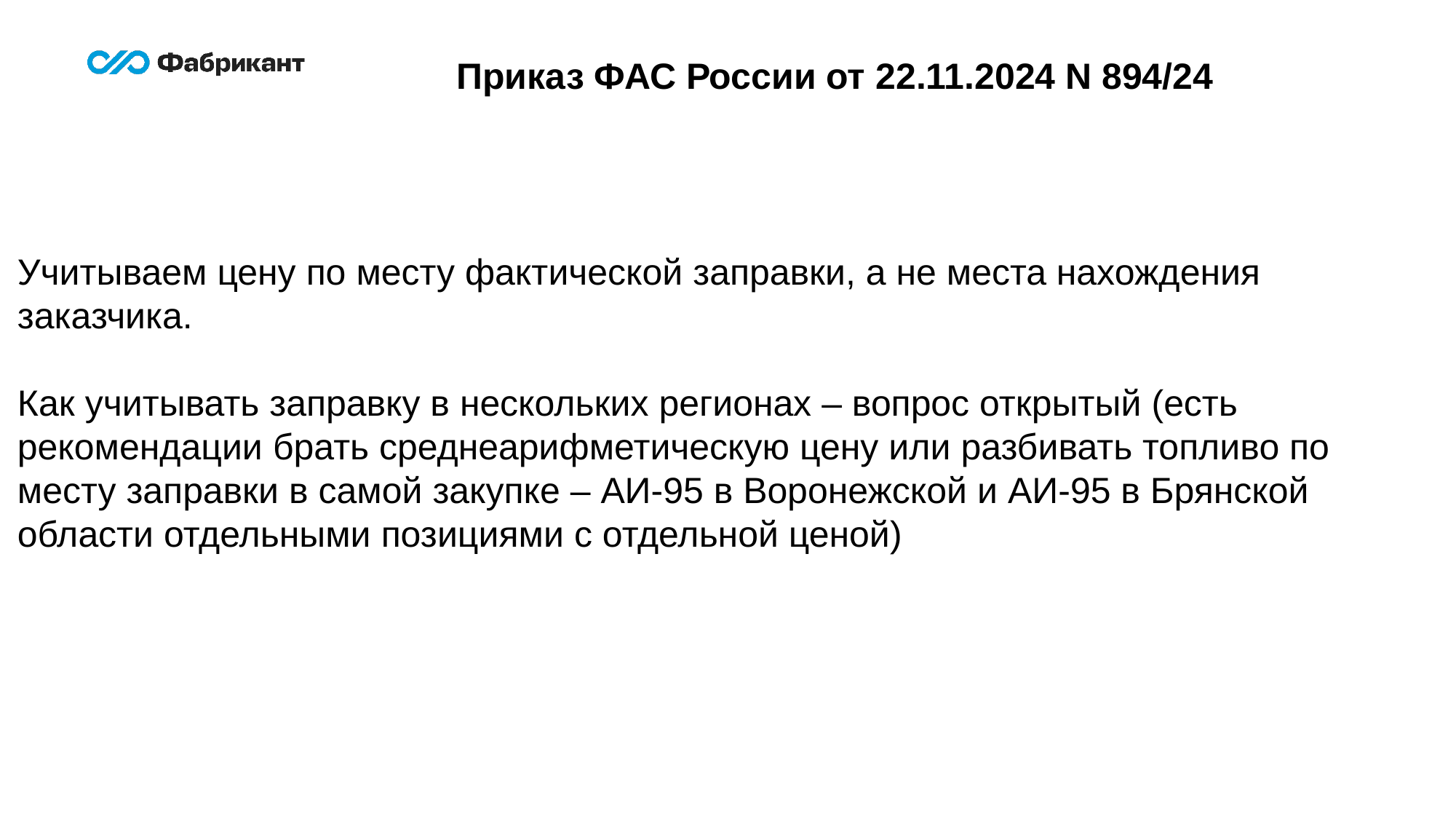

Приказ ФАС России от 22.11.2024 N 894/24
Учитываем цену по месту фактической заправки, а не места нахождения заказчика.

Как учитывать заправку в нескольких регионах – вопрос открытый (есть рекомендации брать среднеарифметическую цену или разбивать топливо по месту заправки в самой закупке – АИ-95 в Воронежской и АИ-95 в Брянской области отдельными позициями с отдельной ценой)